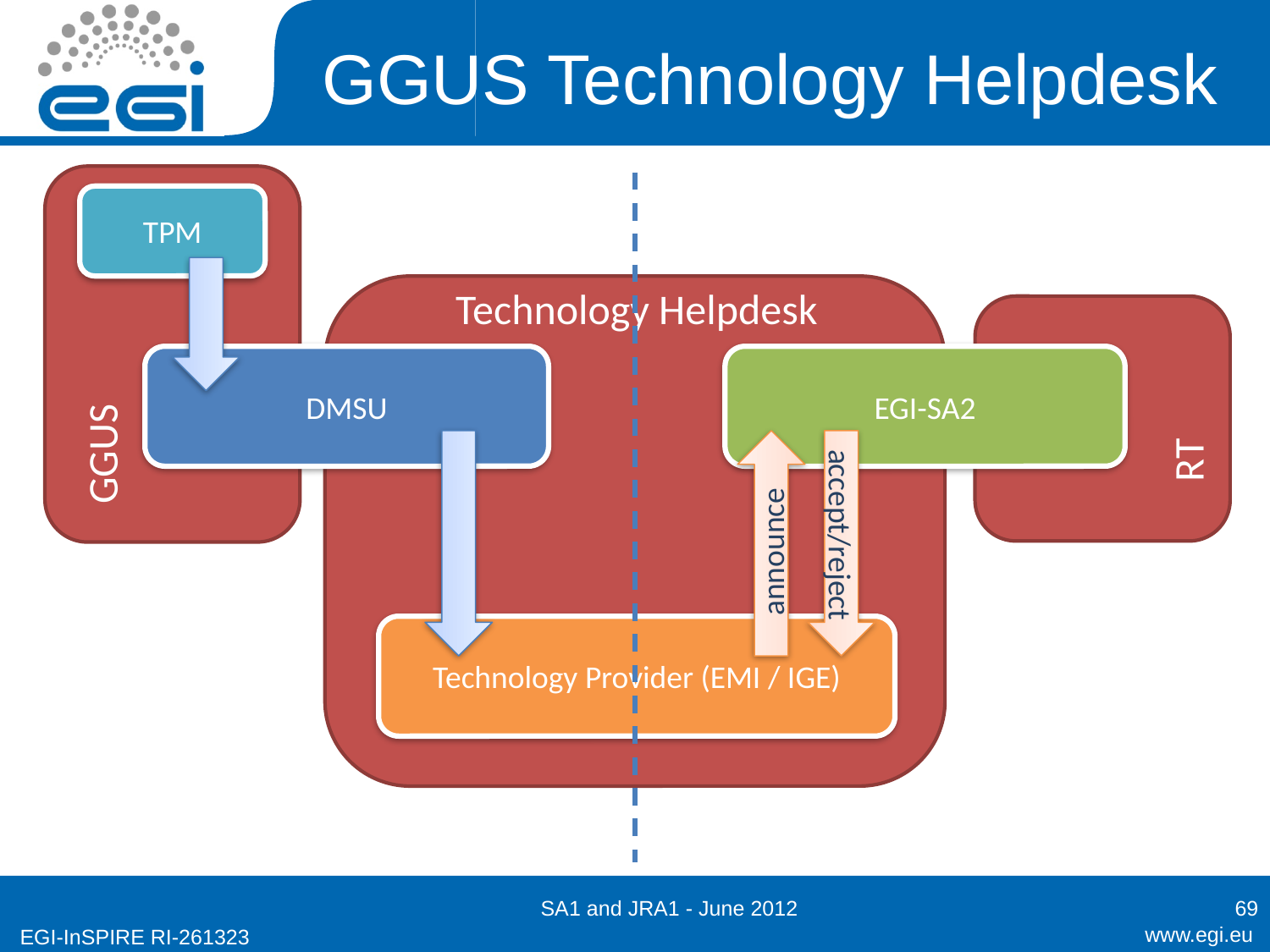

# GGUS Technology Helpdesk

TPM

Technology Helpdesk

DMSU
EGI-SA2
GGUS
RT
accept/reject

announce
Technology Provider (EMI / IGE)
SA1 and JRA1 - June 2012
69